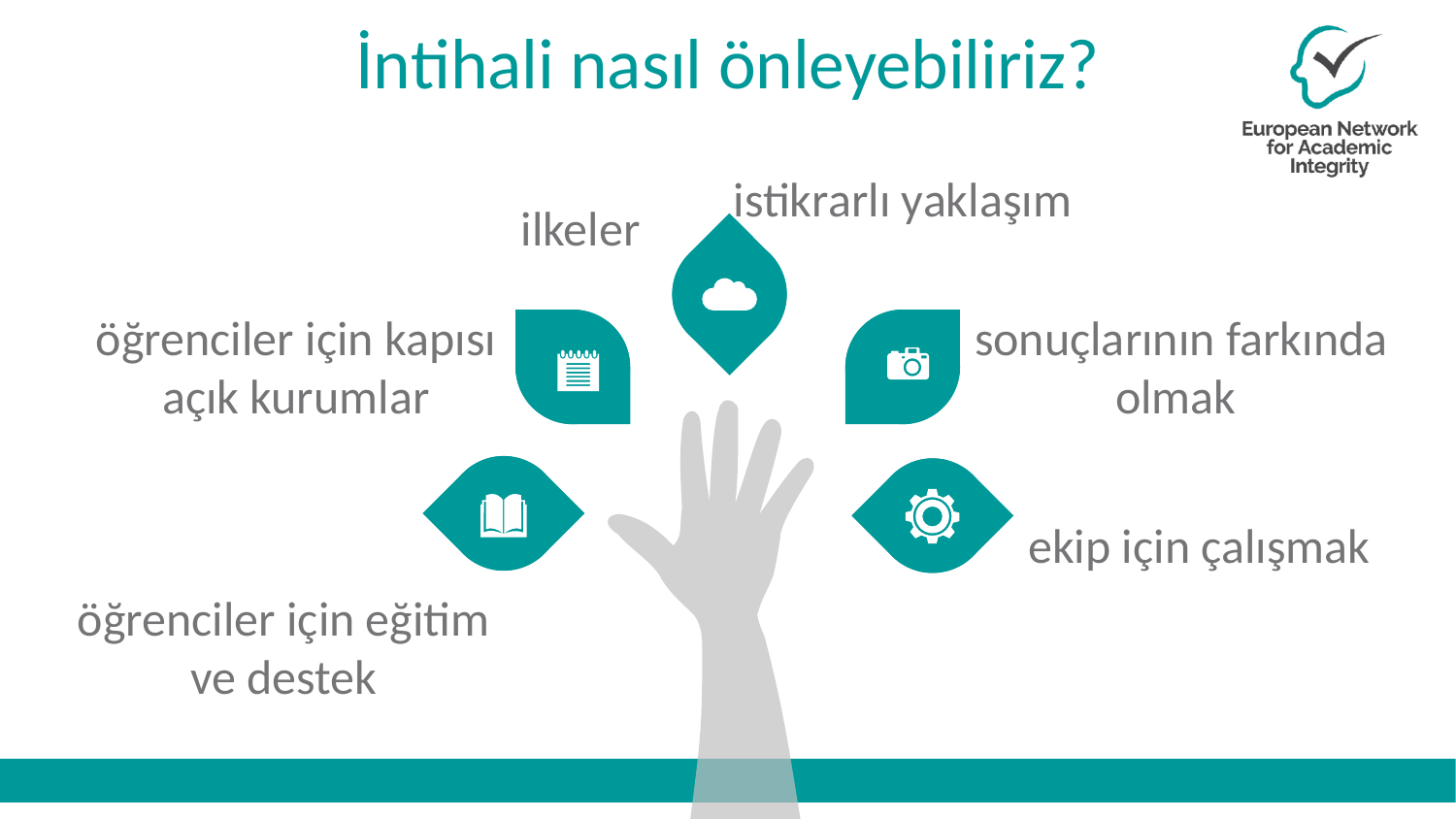

İntihali nasıl önleyebiliriz?
istikrarlı yaklaşım

ilkeler

 sonuçlarının farkında olmak

öğrenciler için kapısı açık kurumlar

ekip için çalışmak

öğrenciler için eğitim ve destek